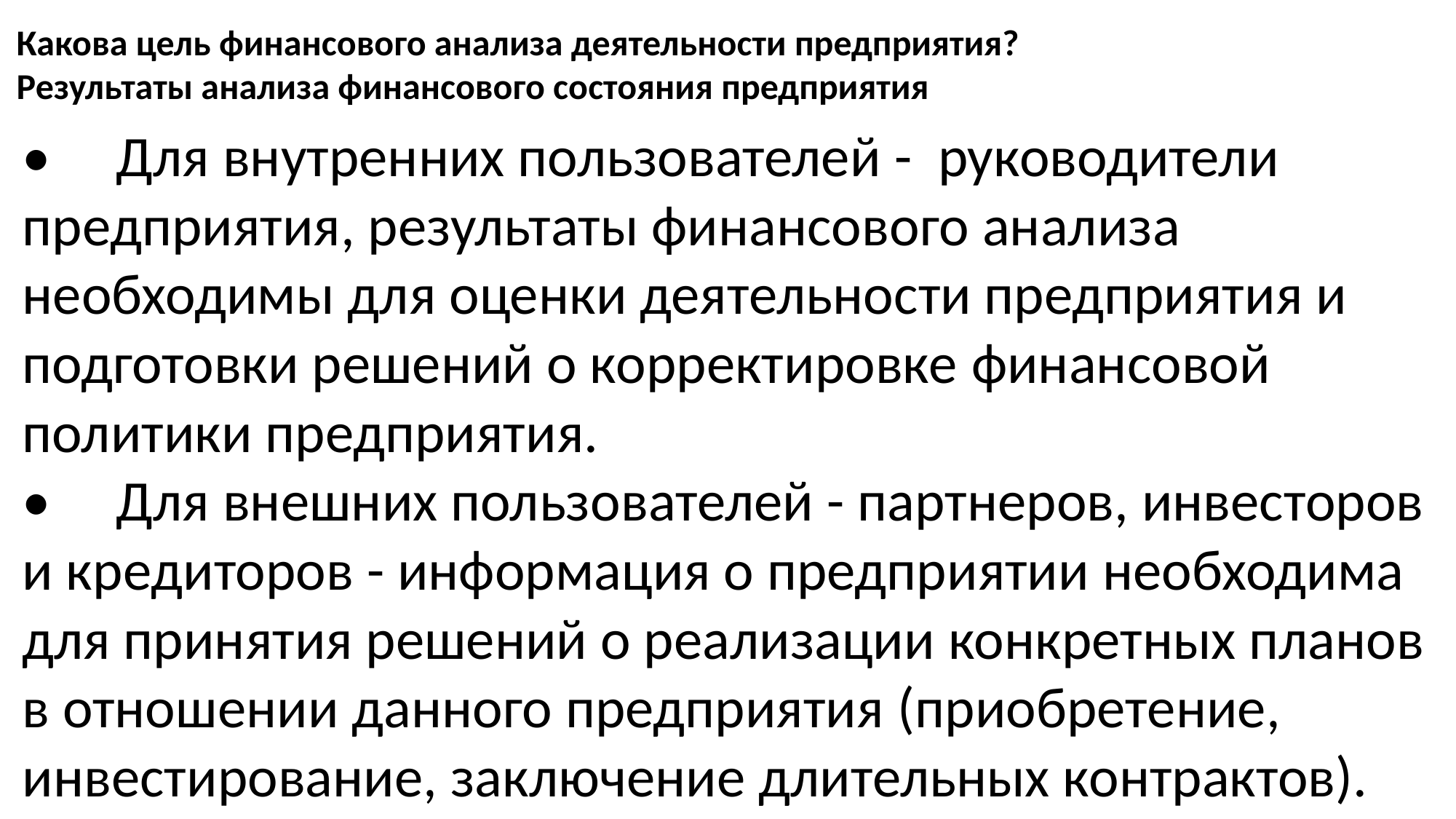

Какова цель финансового анализа деятельности предприятия?
Результаты анализа финансового состояния предприятия
•	Для внутренних пользователей -  руководители предприятия, результаты финансового анализа необходимы для оценки деятельности предприятия и подготовки решений о корректировке финансовой политики предприятия.
•	Для внешних пользователей - партнеров, инвесторов и кредиторов - информация о предприятии необходима для принятия решений о реализации конкретных планов в отношении данного предприятия (приобретение, инвестирование, заключение длительных контрактов).